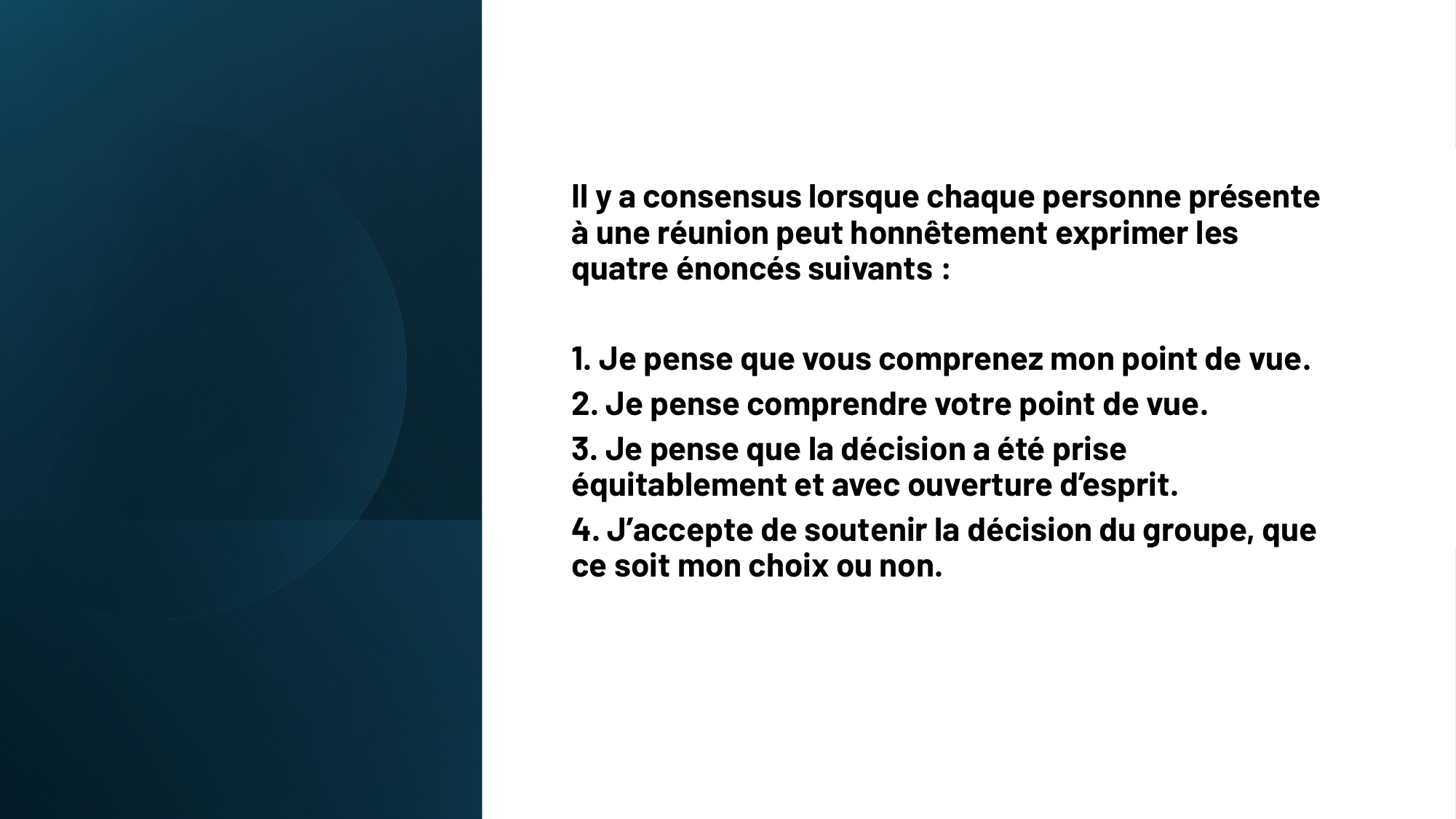

#

Il y a consensus lorsque chaque personne présente à une réunion peut honnêtement exprimer les quatre énoncés suivants :

1. Je pense que vous comprenez mon point de vue.
2. Je pense comprendre votre point de vue.
3. Je pense que la décision a été prise équitablement et avec ouverture d’esprit.
4. J’accepte de soutenir la décision du groupe, que ce soit mon choix ou non.